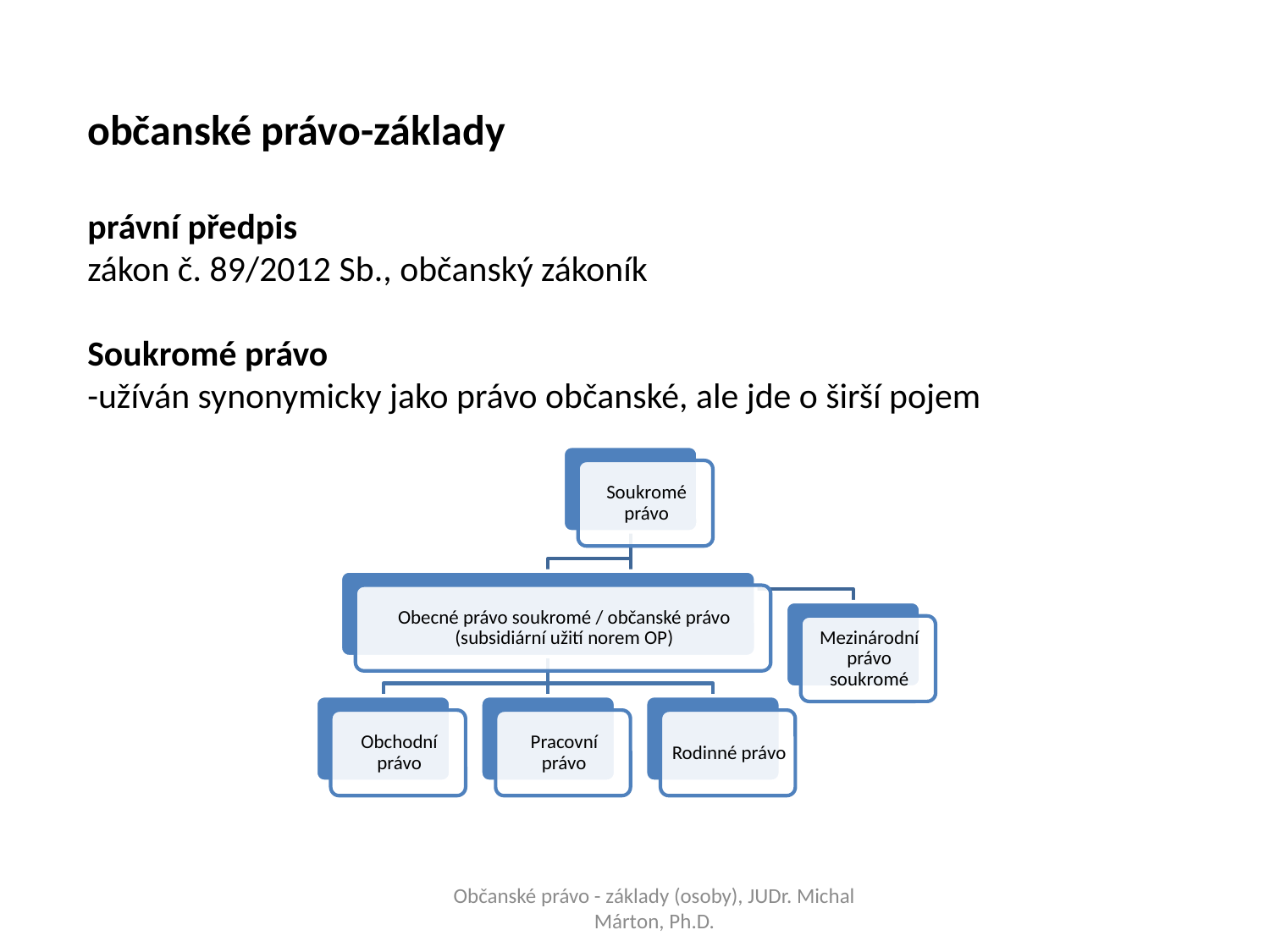

občanské právo-základy

právní předpis
zákon č. 89/2012 Sb., občanský zákoník

Soukromé právo
-užíván synonymicky jako právo občanské, ale jde o širší pojem

Soukromé právo
Obecné právo soukromé / občanské právo (subsidiární užití norem OP)
Obchodní právo
Pracovní právo
Rodinné právo
Mezinárodní právo soukromé
Občanské právo - základy (osoby), JUDr. Michal Márton, Ph.D.